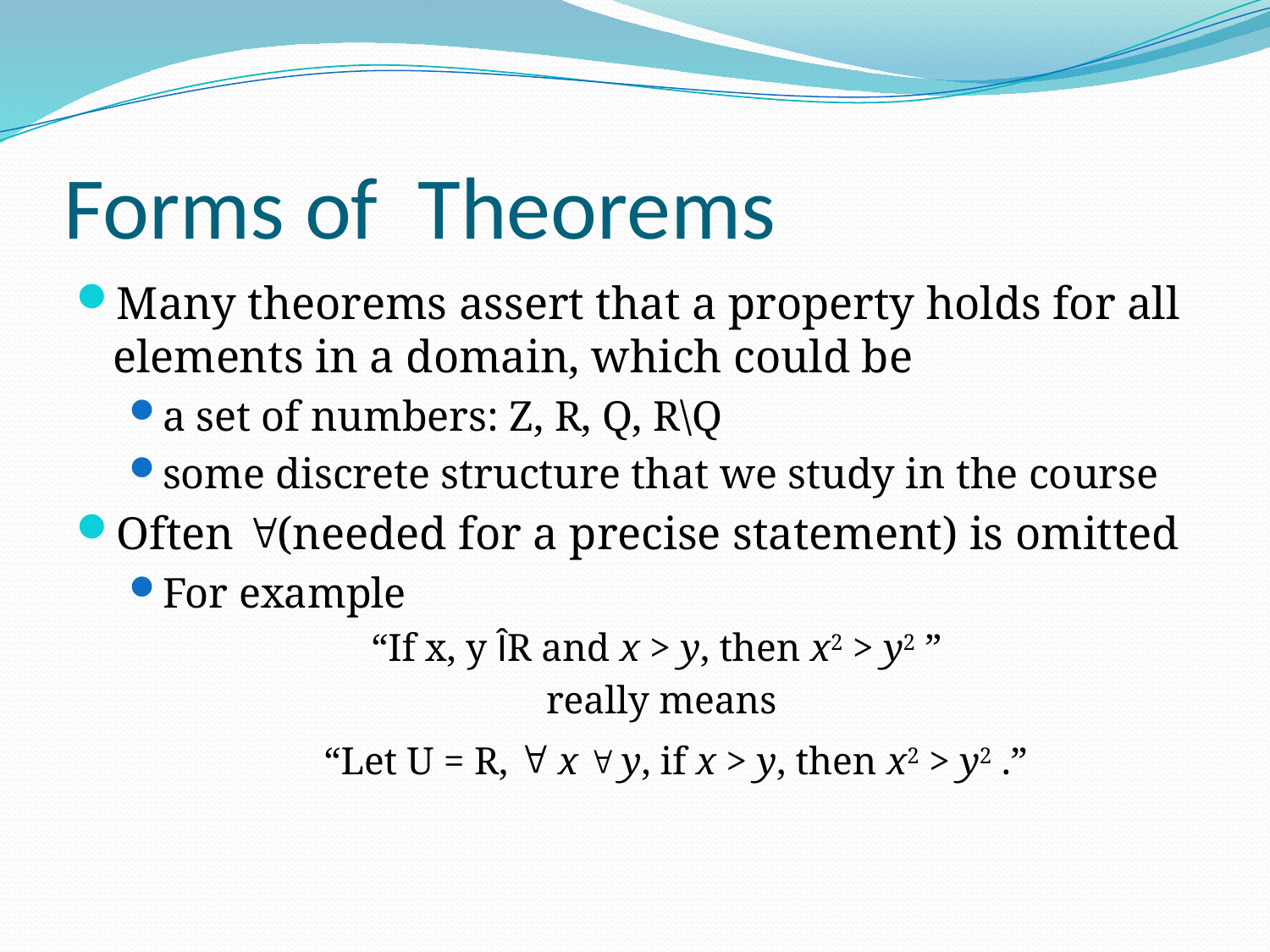

# Forms of  Theorems
Many theorems assert that a property holds for all elements in a domain, which could be
a set of numbers: Z, R, Q, R\Q
some discrete structure that we study in the course
Often ∀(needed for a precise statement) is omitted
For example
“If x, y ÎR and x > y, then x2 > y2 ”
really means
       “Let U = R, ∀ x ∀ y, if x > y, then x2 > y2 .”